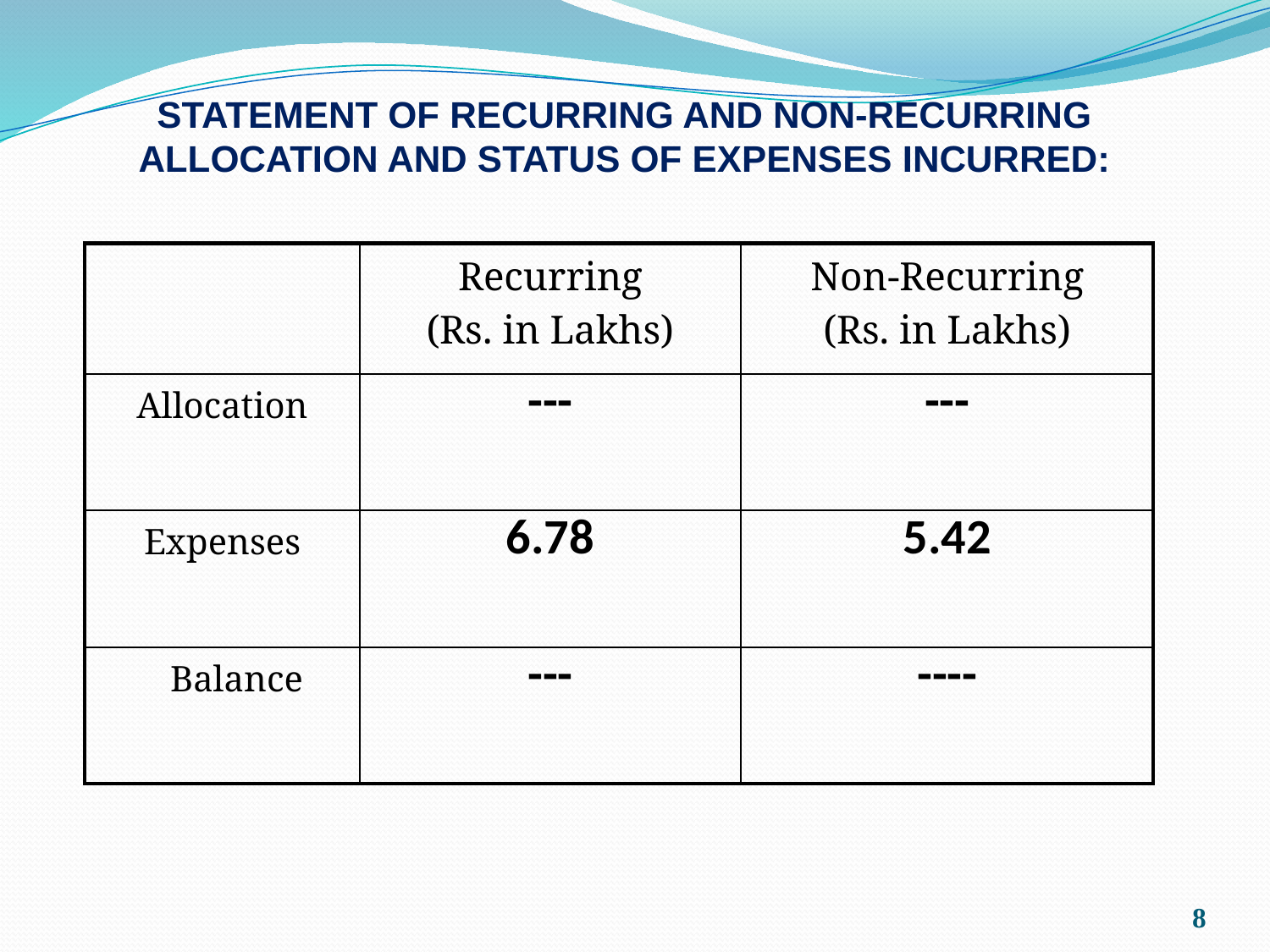

# STATEMENT OF RECURRING AND NON-RECURRING ALLOCATION AND STATUS OF EXPENSES INCURRED:
|  | Recurring (Rs. in Lakhs) | Non-Recurring (Rs. in Lakhs) |
| --- | --- | --- |
| Allocation | --- | --- |
| Expenses | 6.78 | 5.42 |
| Balance | --- | ---- |
8